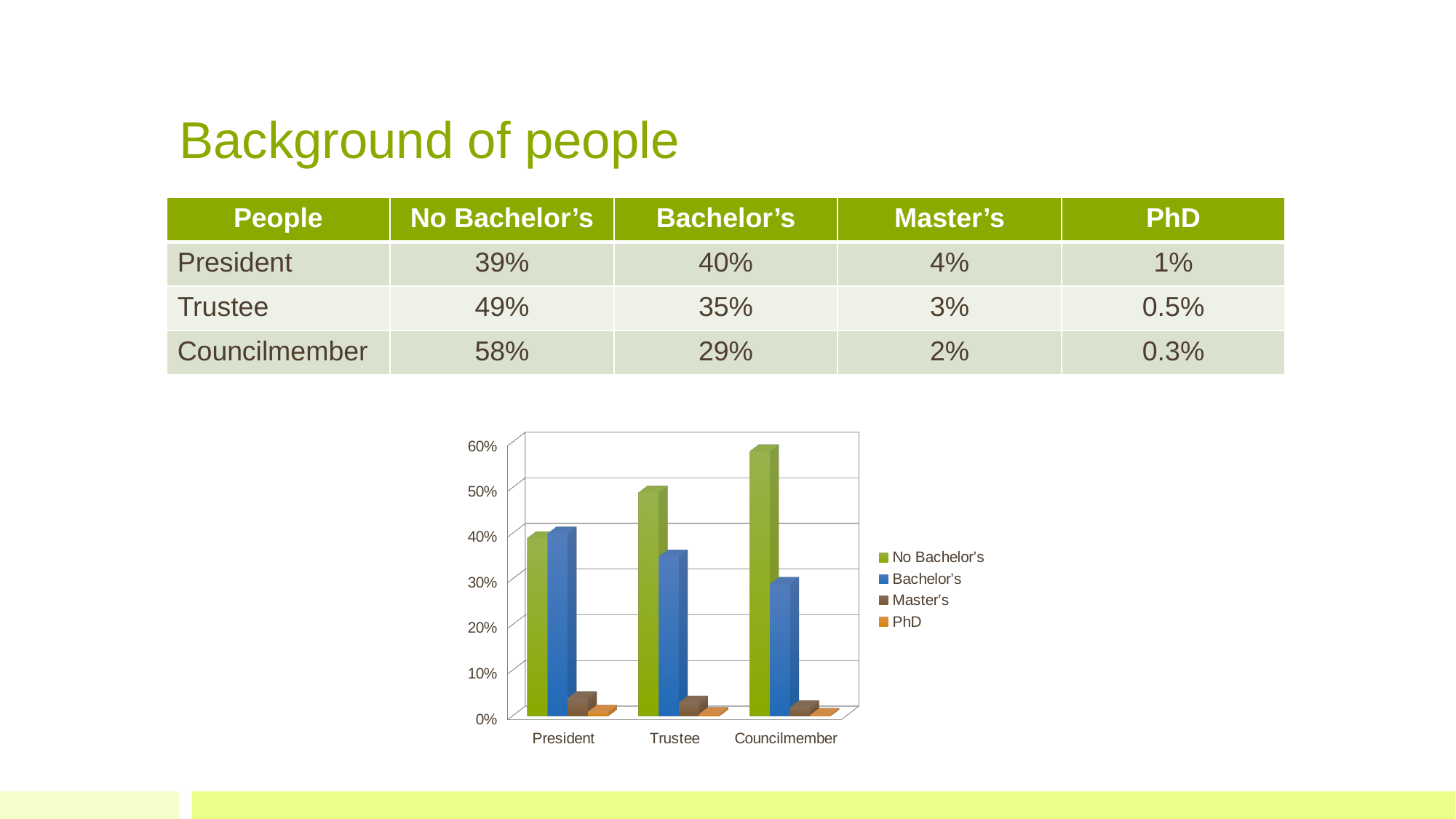

# Background of people
| People | No Bachelor’s | Bachelor’s | Master’s | PhD |
| --- | --- | --- | --- | --- |
| President | 39% | 40% | 4% | 1% |
| Trustee | 49% | 35% | 3% | 0.5% |
| Councilmember | 58% | 29% | 2% | 0.3% |

[unsupported chart]